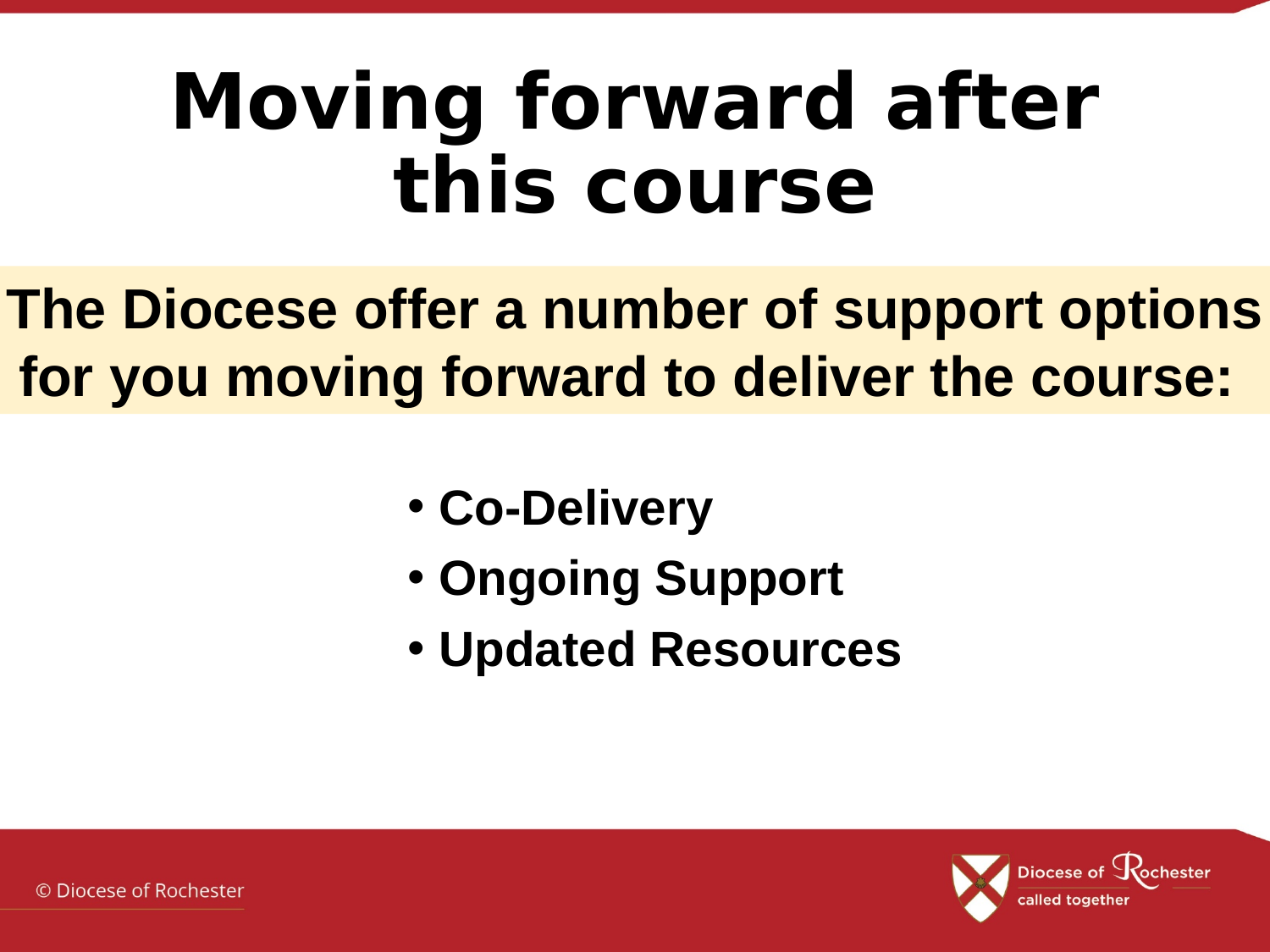

Moving forward after this course
The Diocese offer a number of support options for you moving forward to deliver the course:
Co-Delivery
Ongoing Support
Updated Resources